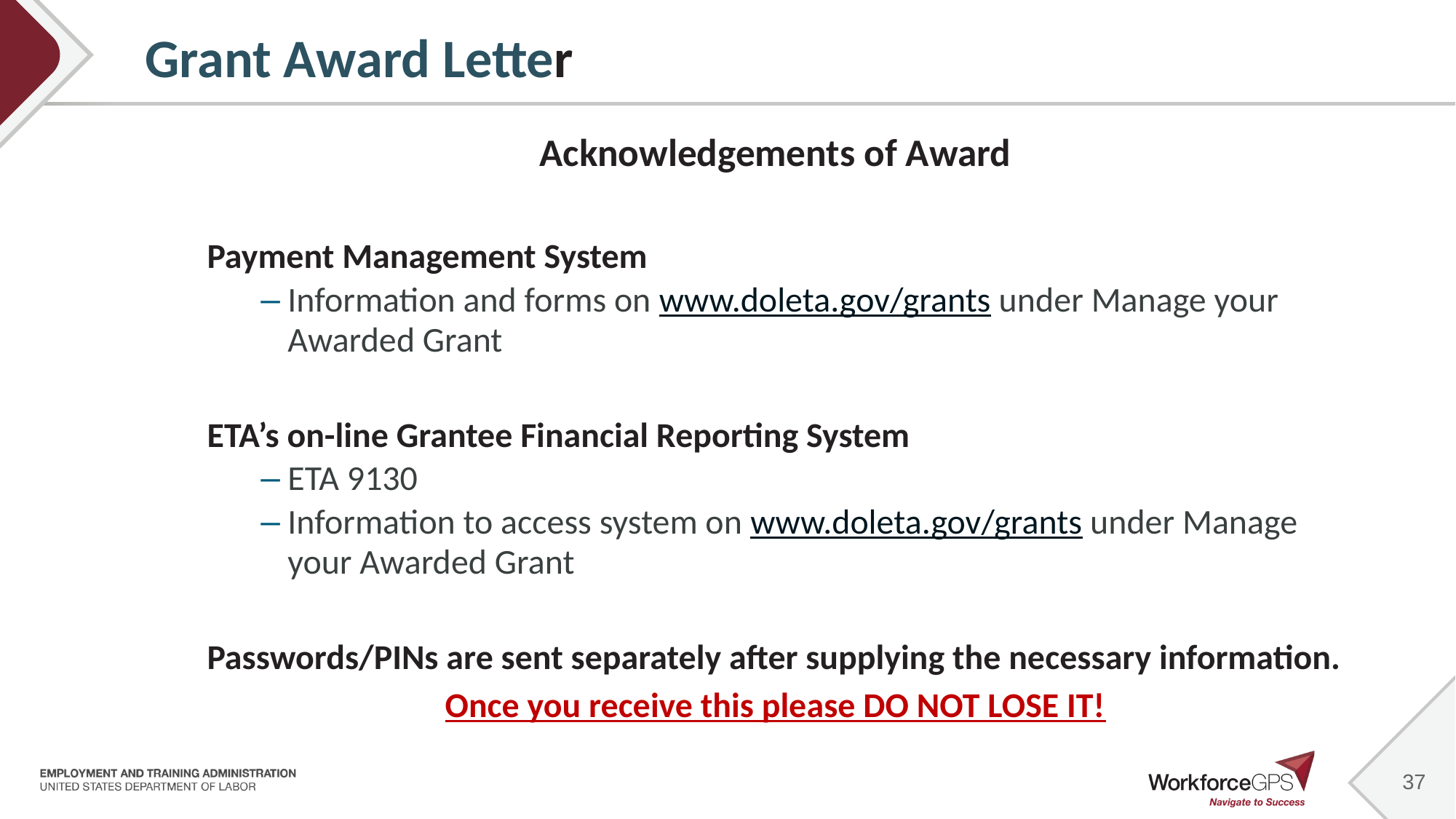

37
# Grant Award Letter
Acknowledgements of Award

Payment Management System
Information and forms on www.doleta.gov/grants under Manage your Awarded Grant

ETA’s on-line Grantee Financial Reporting System
ETA 9130
Information to access system on www.doleta.gov/grants under Manage your Awarded Grant

Passwords/PINs are sent separately after supplying the necessary information.
Once you receive this please DO NOT LOSE IT!